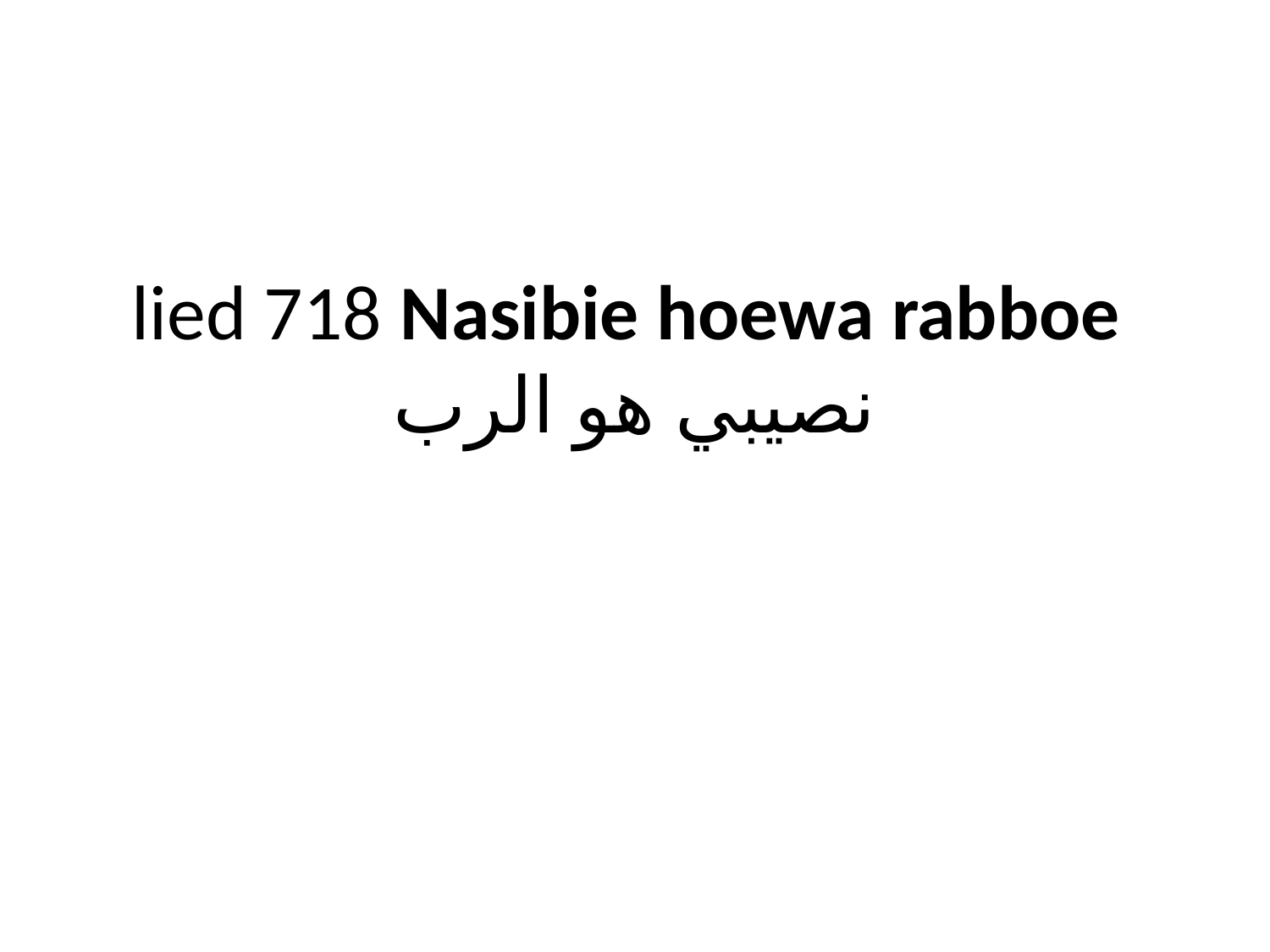

# lied 718 Nasibie hoewa rabboe نصيبي هو الرب